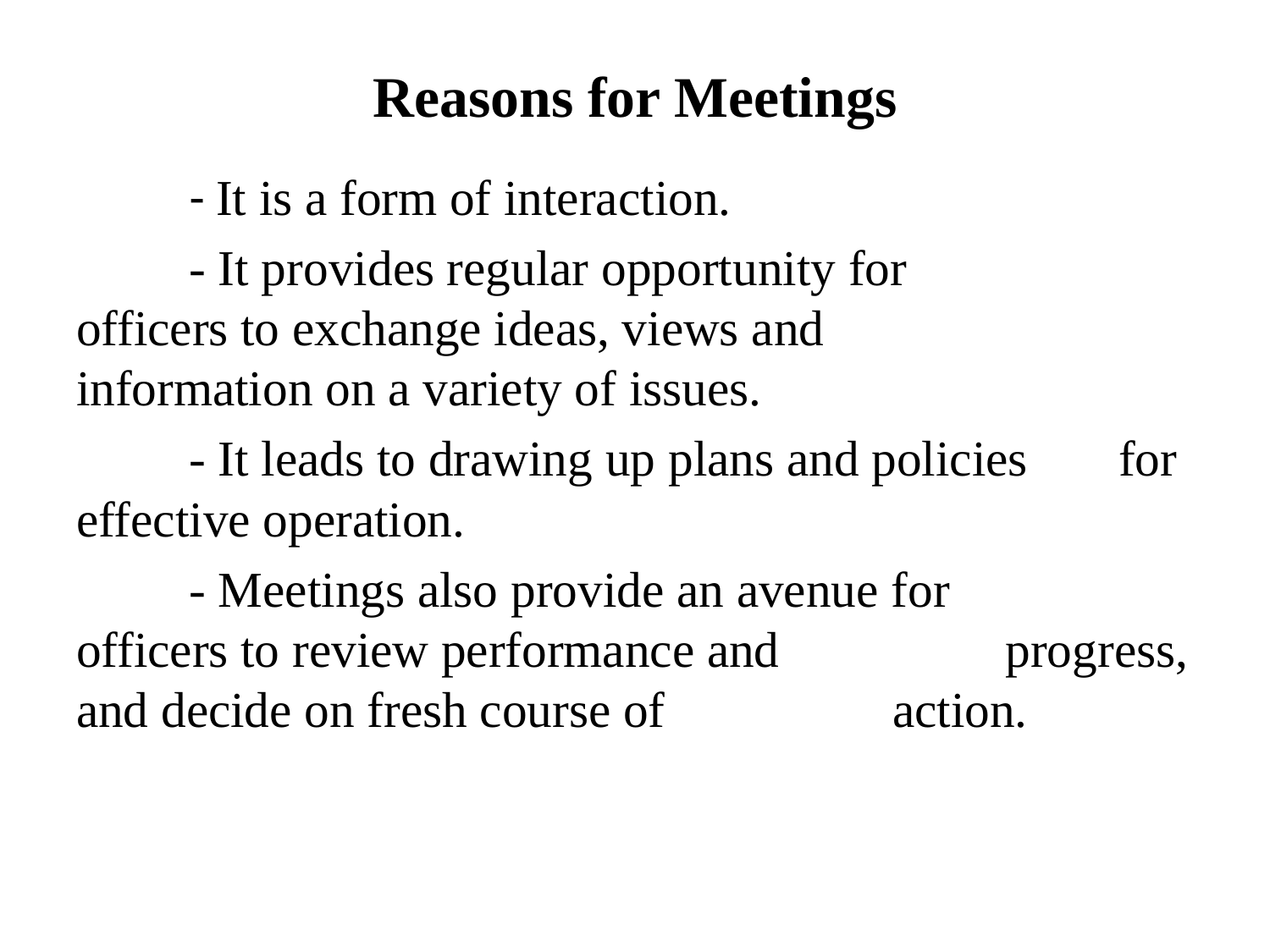

# Reasons for Meetings
	- It is a form of interaction.
	- It provides regular opportunity for 	  	  officers to exchange ideas, views and         	  information on a variety of issues.
	- It leads to drawing up plans and policies 	  for effective operation.
	- Meetings also provide an avenue for 	  	  officers to review performance and 	 	  progress, and decide on fresh course of 	     	  action.